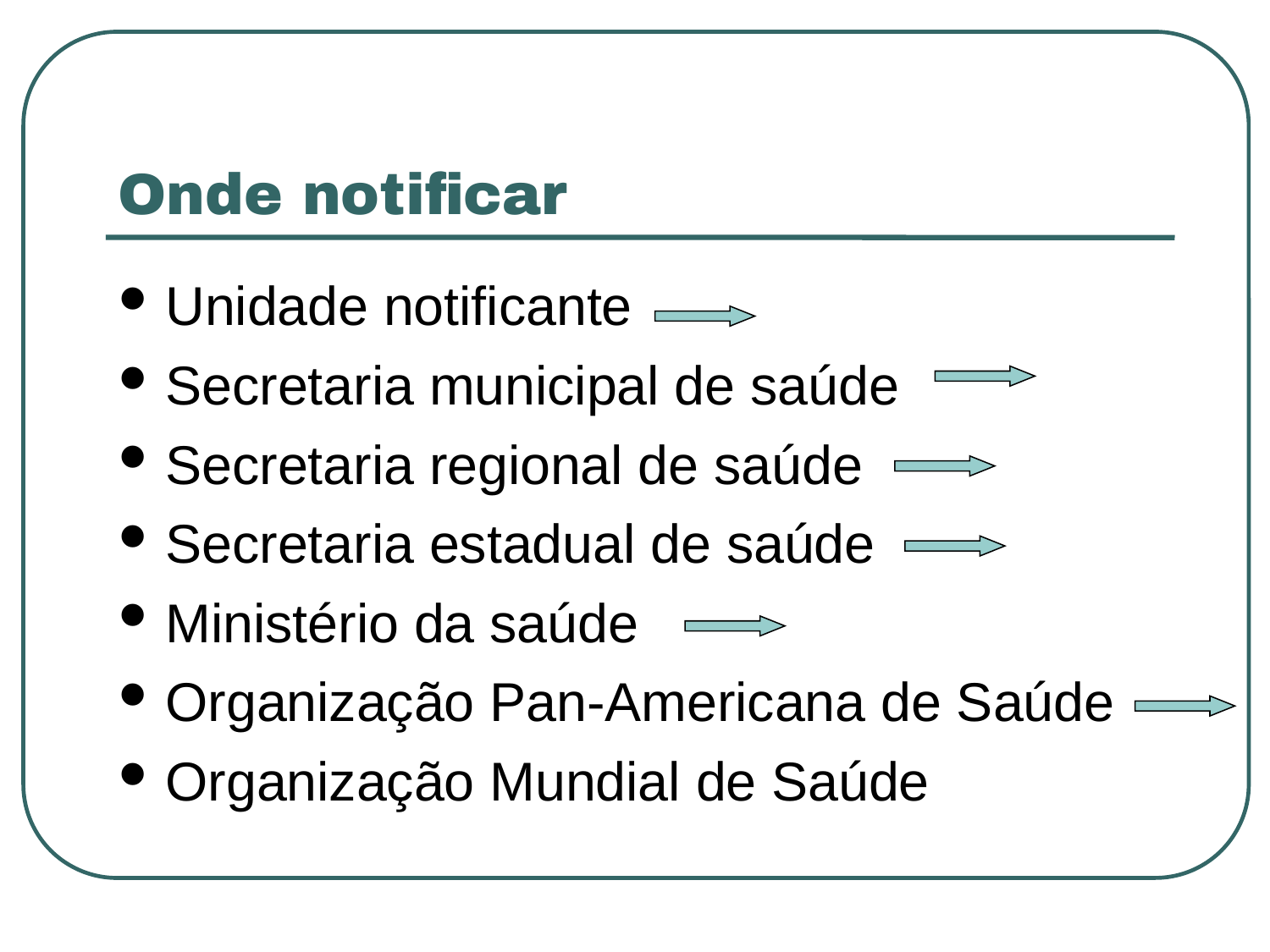

Onde notificar
Unidade notificante
Secretaria municipal de saúde
Secretaria regional de saúde
Secretaria estadual de saúde
Ministério da saúde
Organização Pan-Americana de Saúde
Organização Mundial de Saúde